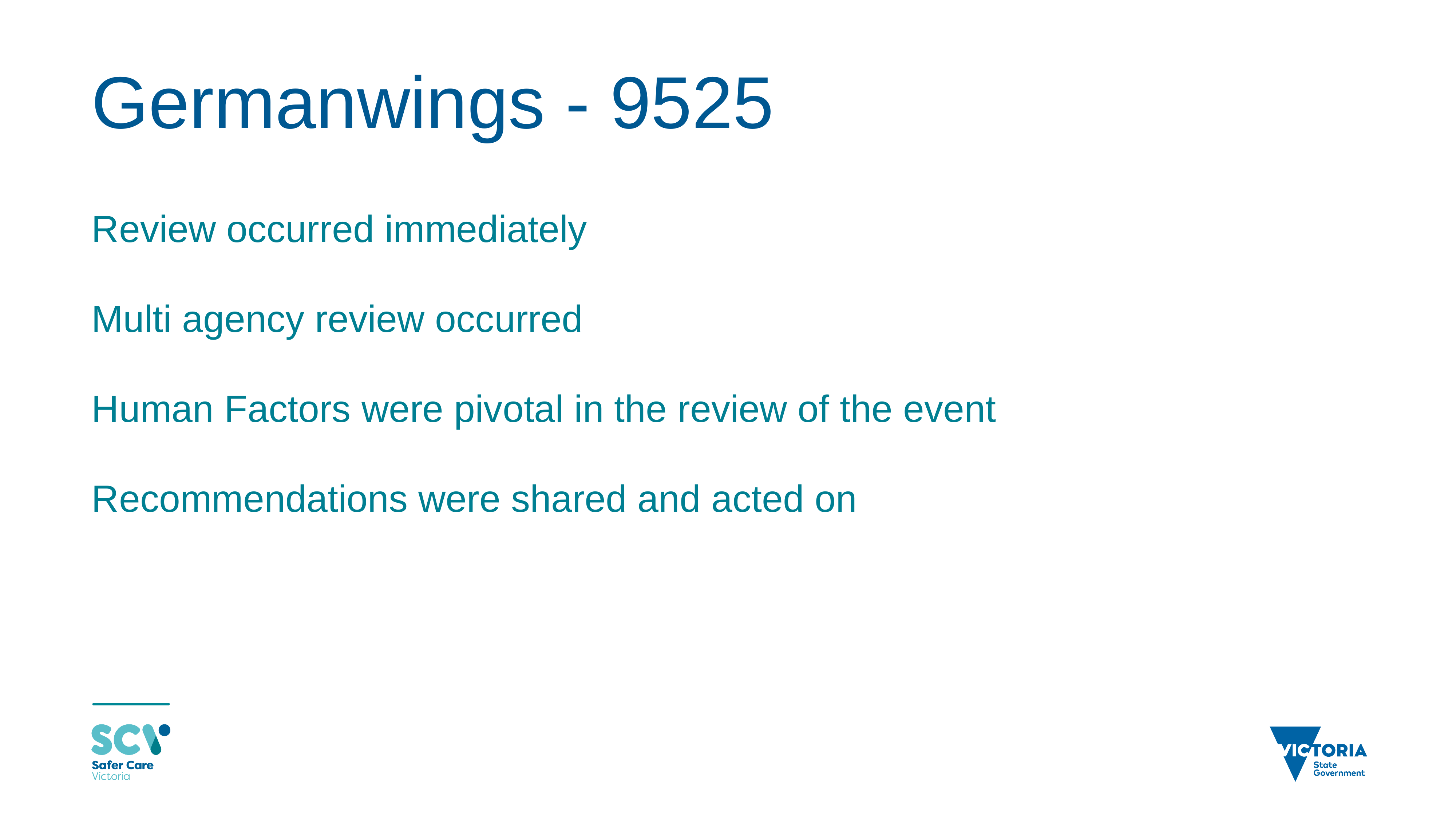

# Germanwings - 9525
Review occurred immediately

Multi agency review occurred

Human Factors were pivotal in the review of the event

Recommendations were shared and acted on